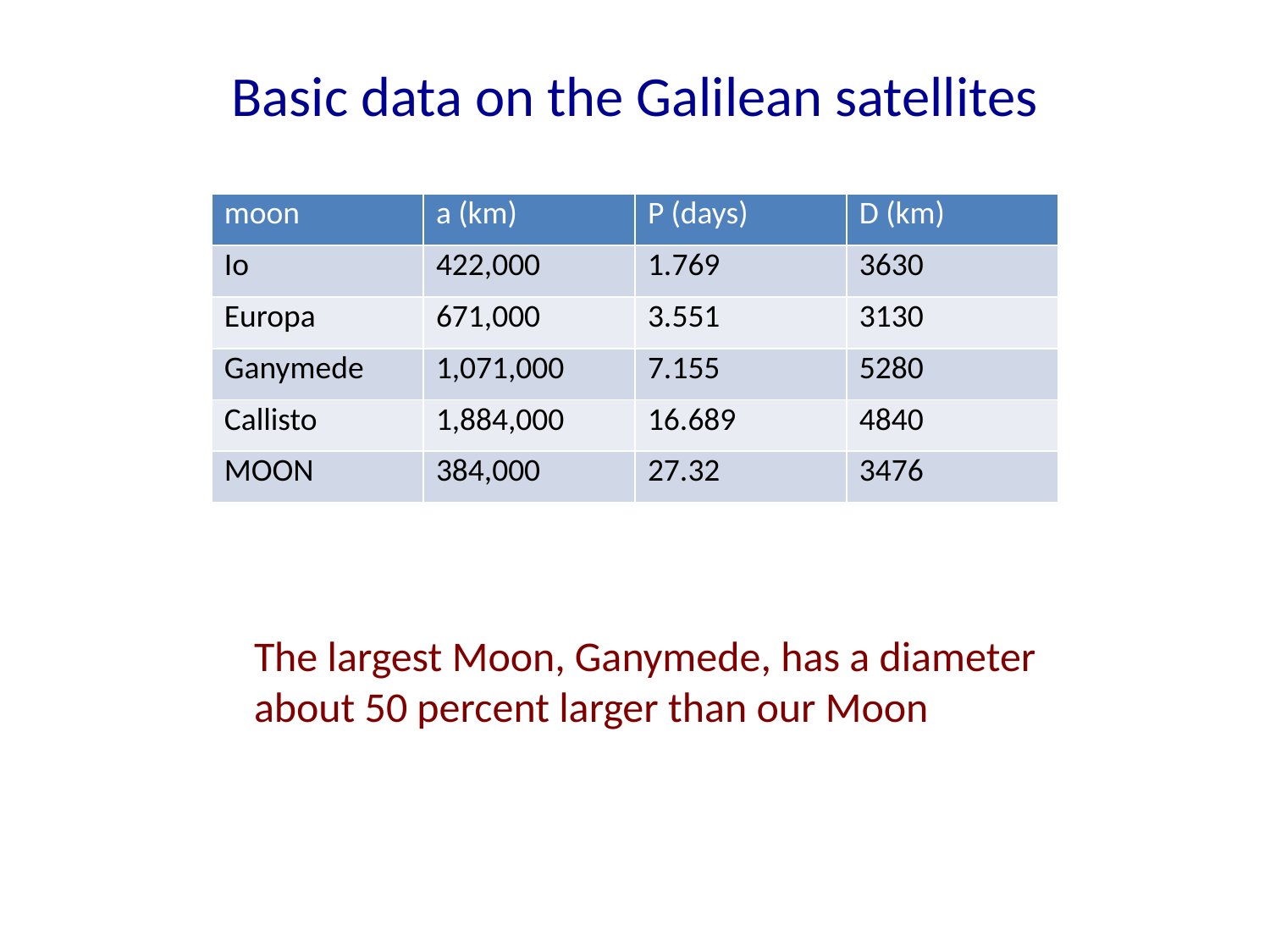

# Basic data on the Galilean satellites
| moon | a (km) | P (days) | D (km) |
| --- | --- | --- | --- |
| Io | 422,000 | 1.769 | 3630 |
| Europa | 671,000 | 3.551 | 3130 |
| Ganymede | 1,071,000 | 7.155 | 5280 |
| Callisto | 1,884,000 | 16.689 | 4840 |
| MOON | 384,000 | 27.32 | 3476 |
The largest Moon, Ganymede, has a diameter about 50 percent larger than our Moon